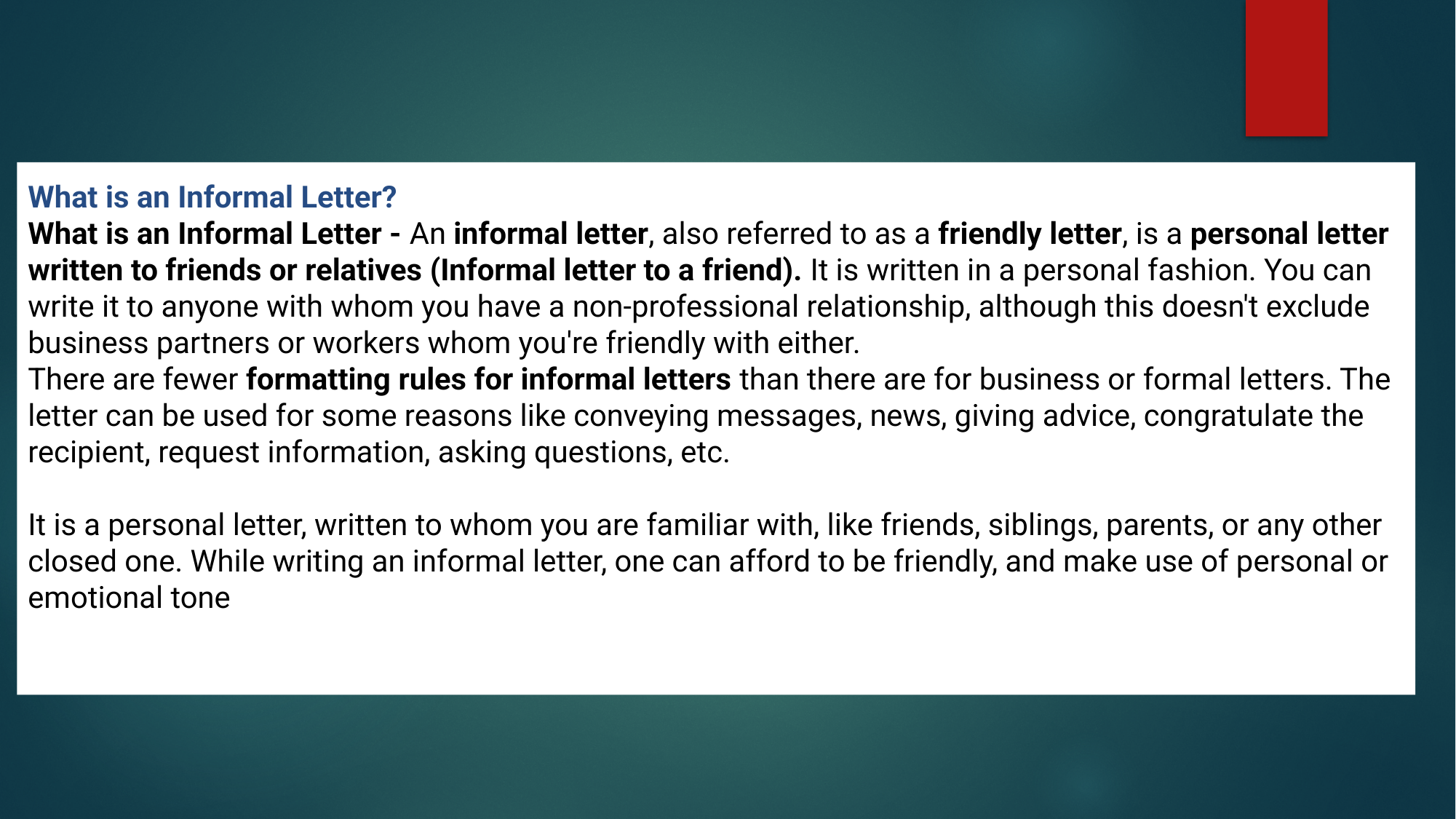

What is an Informal Letter?
What is an Informal Letter - An informal letter, also referred to as a friendly letter, is a personal letter written to friends or relatives (Informal letter to a friend). It is written in a personal fashion. You can write it to anyone with whom you have a non-professional relationship, although this doesn't exclude business partners or workers whom you're friendly with either.
There are fewer formatting rules for informal letters than there are for business or formal letters. The letter can be used for some reasons like conveying messages, news, giving advice, congratulate the recipient, request information, asking questions, etc.
It is a personal letter, written to whom you are familiar with, like friends, siblings, parents, or any other closed one. While writing an informal letter, one can afford to be friendly, and make use of personal or emotional tone